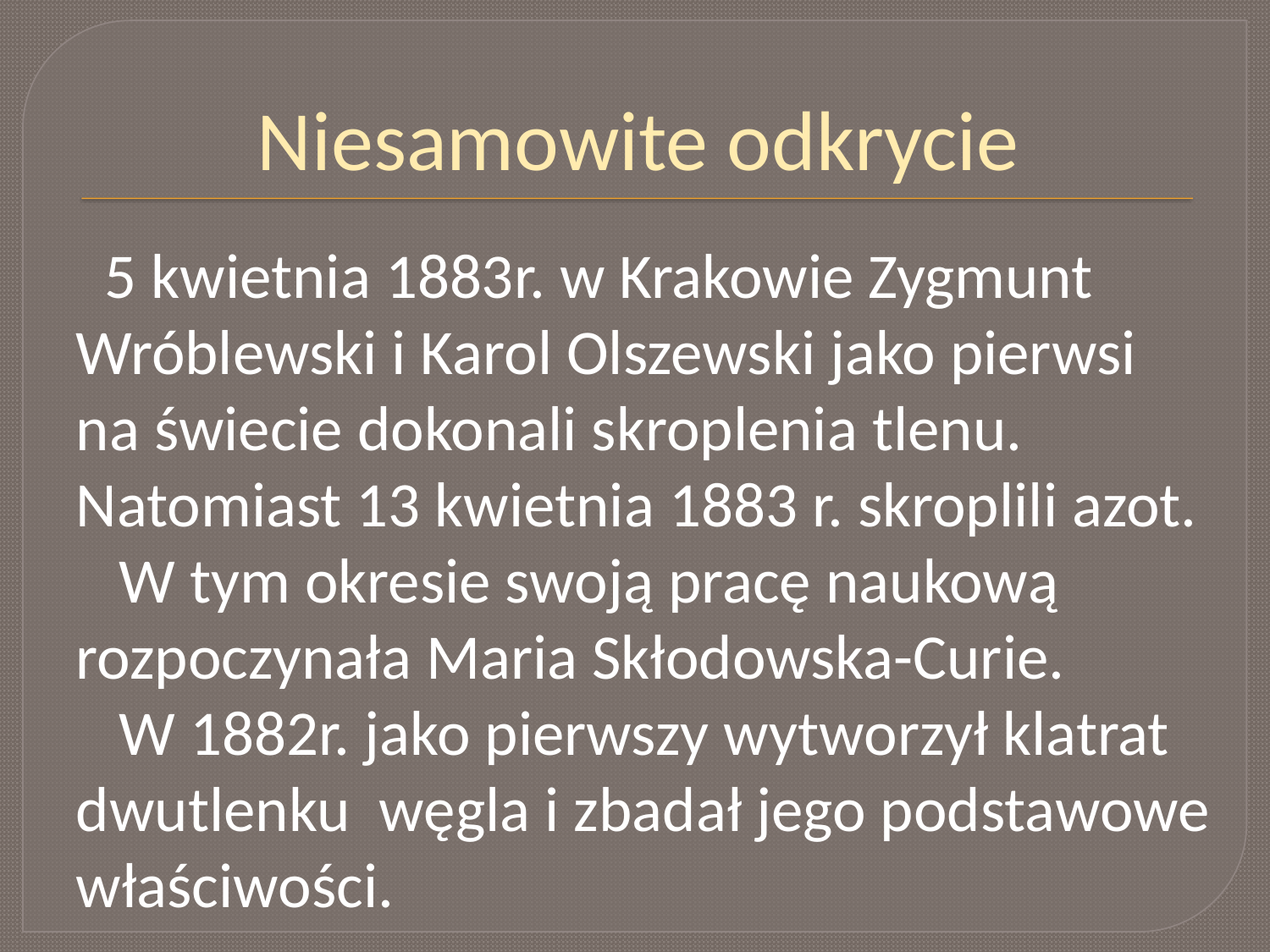

# Niesamowite odkrycie
  5 kwietnia 1883r. w Krakowie Zygmunt
Wróblewski i Karol Olszewski jako pierwsi
na świecie dokonali skroplenia tlenu.
Natomiast 13 kwietnia 1883 r. skroplili azot.
   W tym okresie swoją pracę naukową rozpoczynała Maria Skłodowska-Curie.
   W 1882r. jako pierwszy wytworzył klatrat
dwutlenku  węgla i zbadał jego podstawowe właściwości.